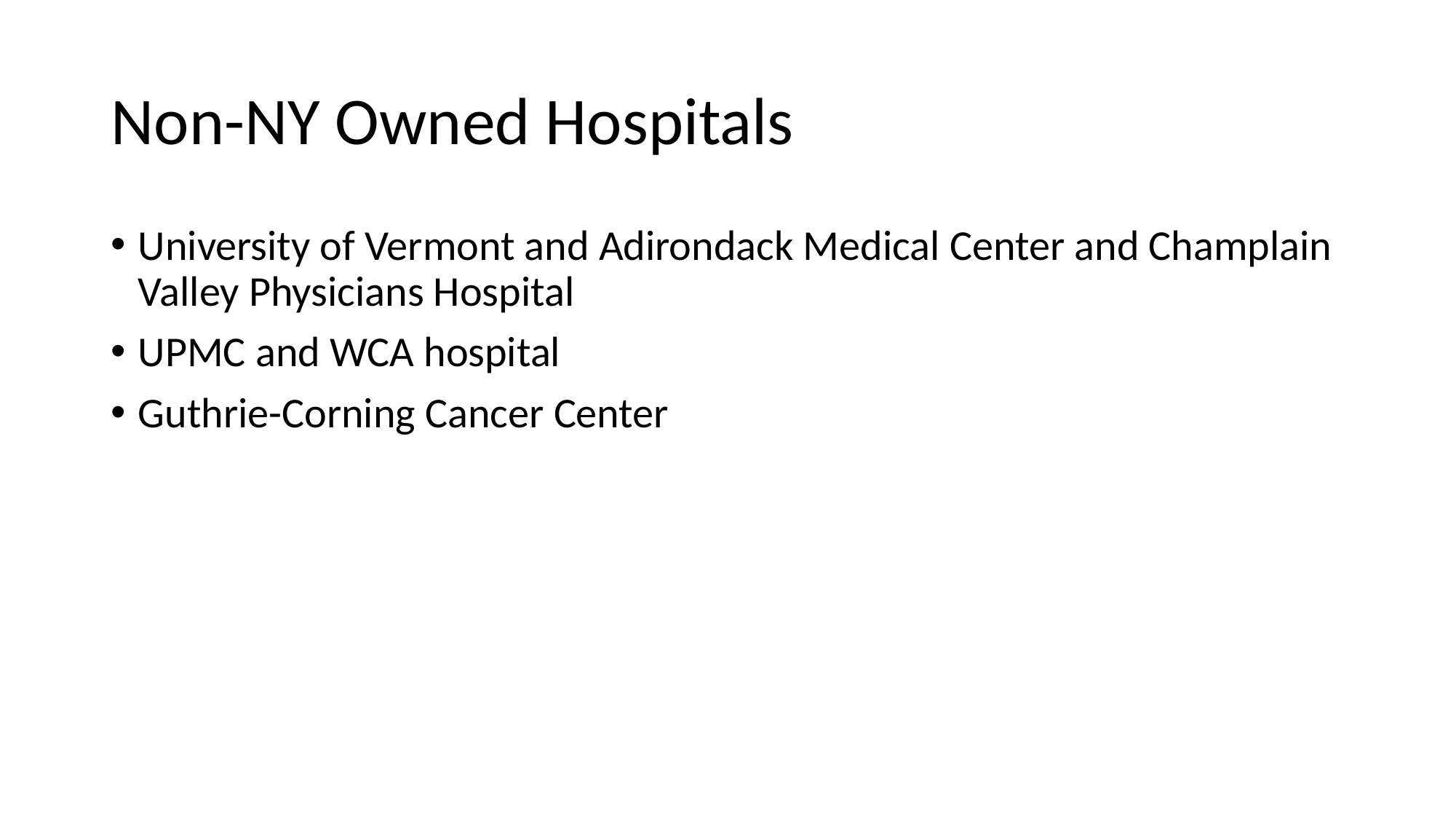

# Non-NY Owned Hospitals
University of Vermont and Adirondack Medical Center and Champlain Valley Physicians Hospital
UPMC and WCA hospital
Guthrie-Corning Cancer Center